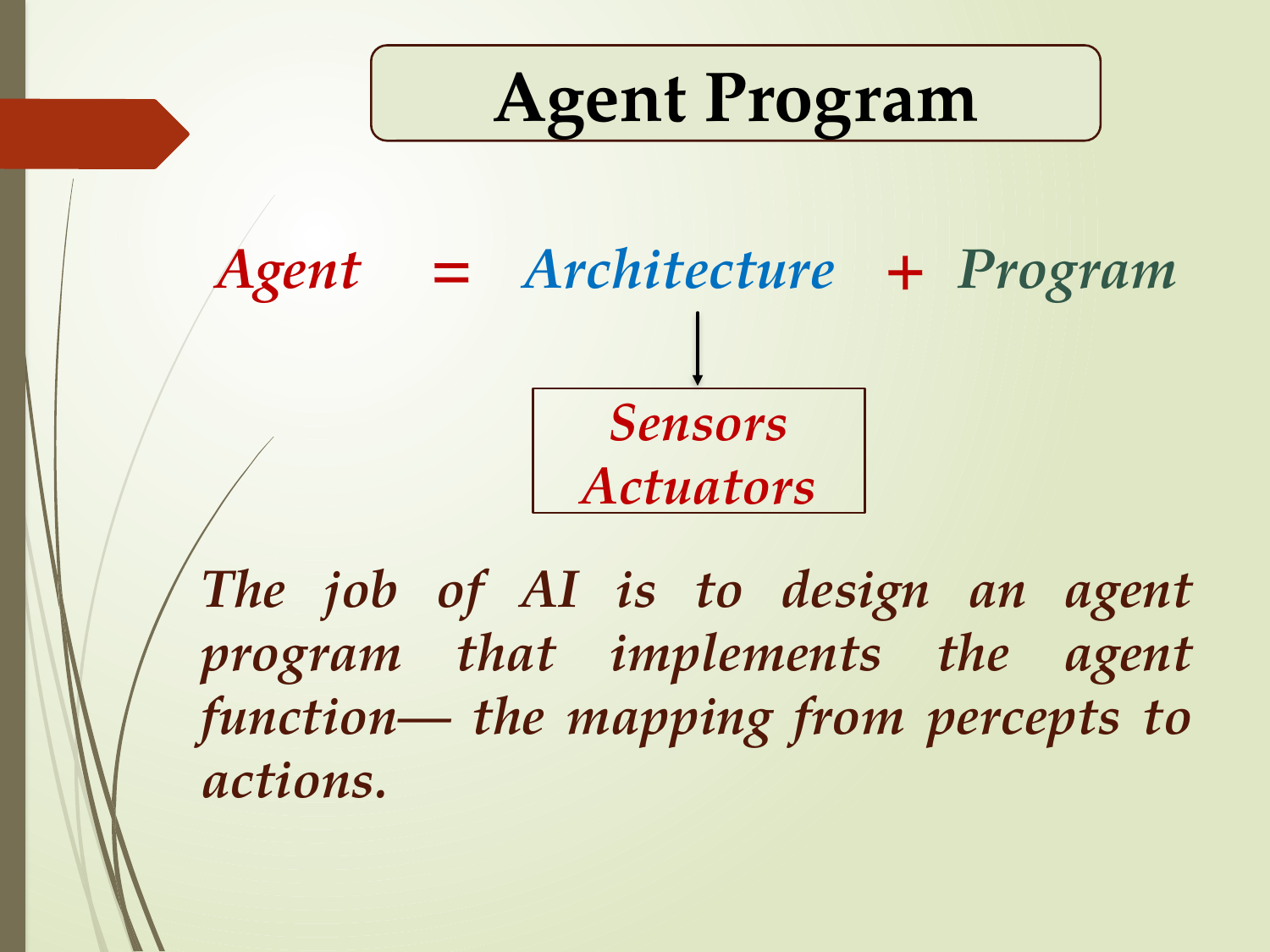

Agent Program
Agent
Architecture
Program
+
=
Sensors
Actuators
The job of AI is to design an agent program that implements the agent function— the mapping from percepts to actions.